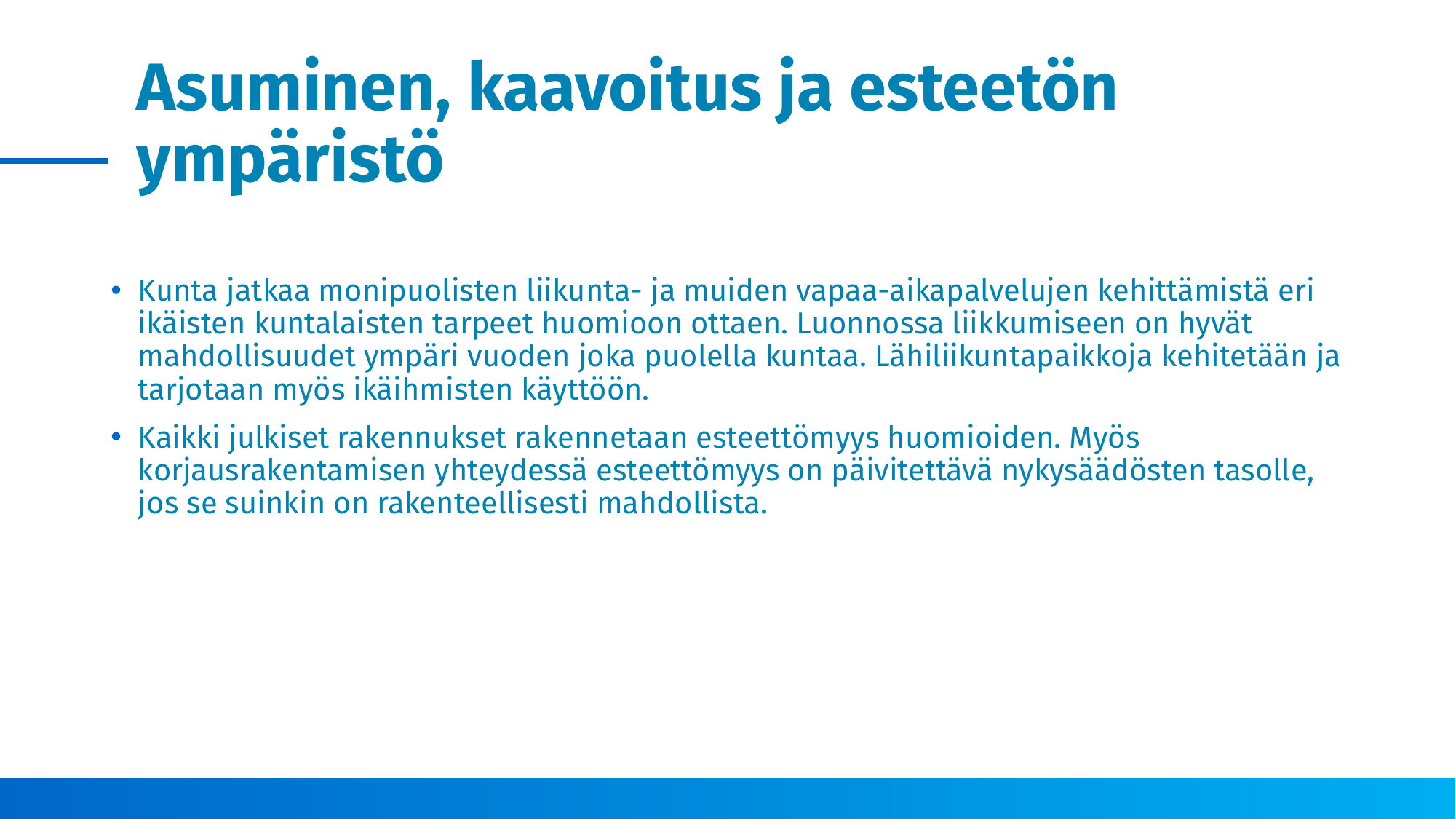

# Asuminen, kaavoitus ja esteetön ympäristö

Kunta jatkaa monipuolisten liikunta- ja muiden vapaa-aikapalvelujen kehittämistä eri ikäisten kuntalaisten tarpeet huomioon ottaen. Luonnossa liikkumiseen on hyvät mahdollisuudet ympäri vuoden joka puolella kuntaa. Lähiliikuntapaikkoja kehitetään ja tarjotaan myös ikäihmisten käyttöön.
Kaikki julkiset rakennukset rakennetaan esteettömyys huomioiden. Myös korjausrakentamisen yhteydessä esteettömyys on päivitettävä nykysäädösten tasolle, jos se suinkin on rakenteellisesti mahdollista.